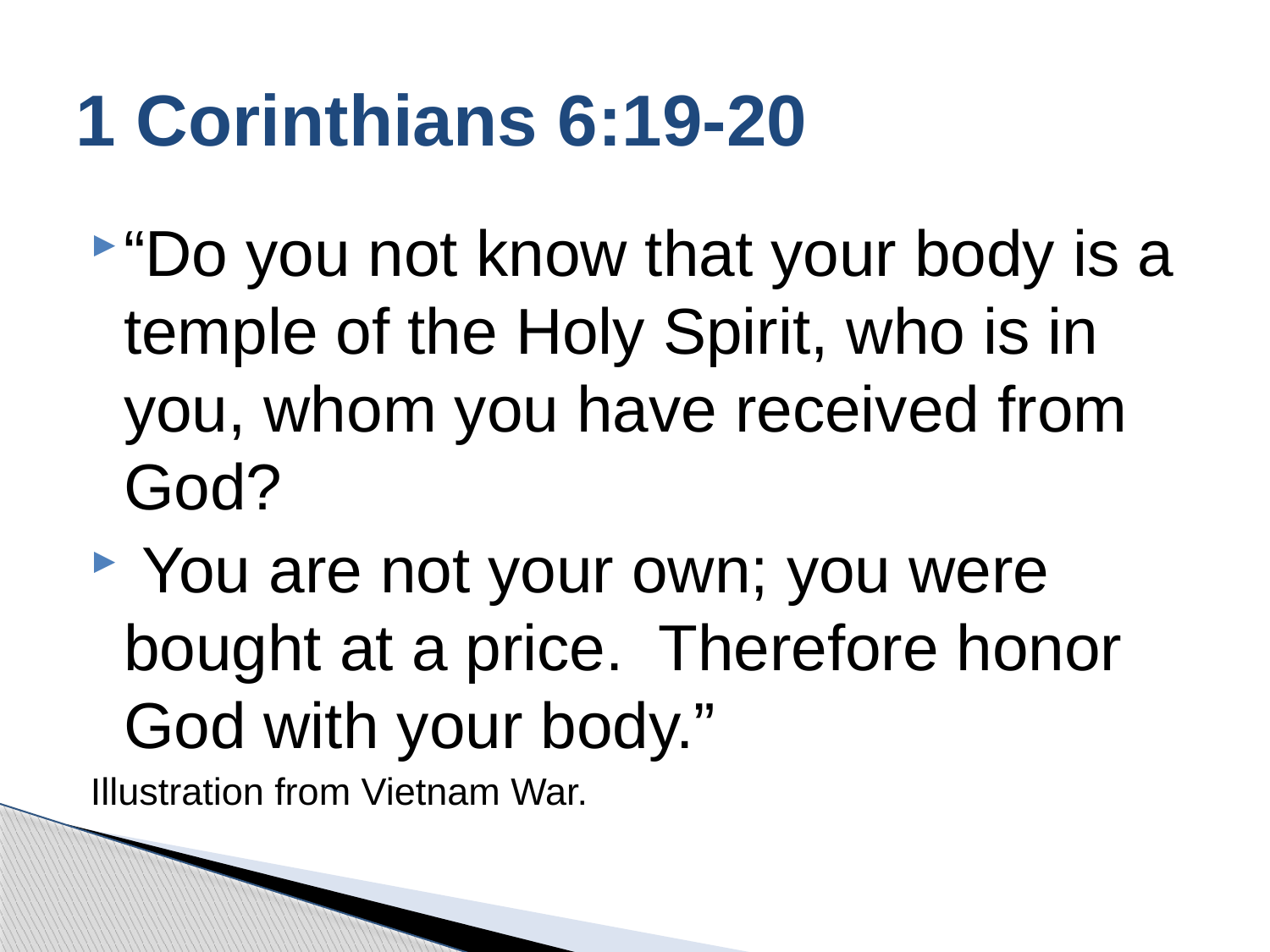

# 1 Corinthians 6:19-20
“Do you not know that your body is a temple of the Holy Spirit, who is in you, whom you have received from God?
 You are not your own; you were bought at a price.  Therefore honor God with your body.”
Illustration from Vietnam War.